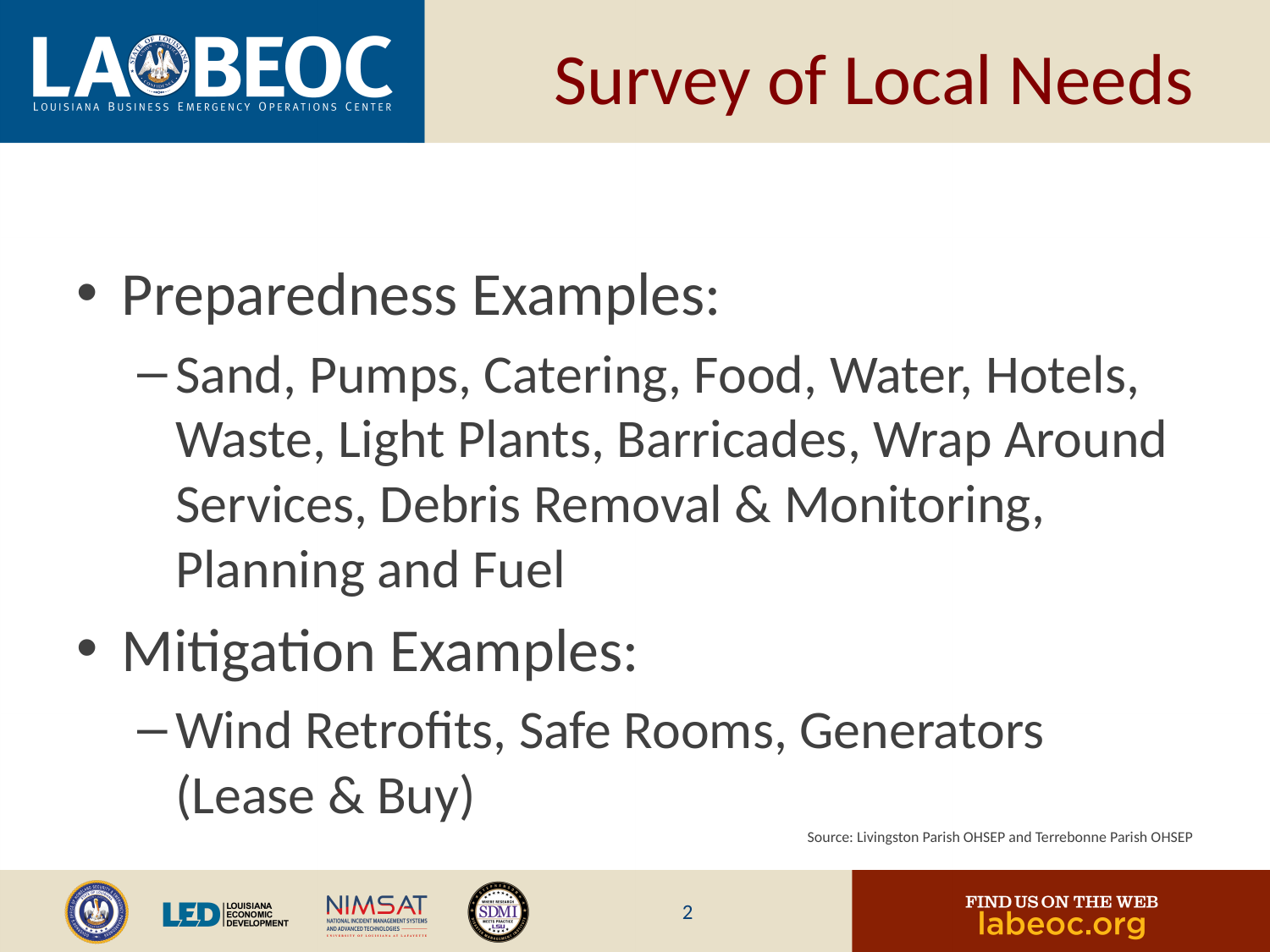

# Survey of Local Needs
Preparedness Examples:
Sand, Pumps, Catering, Food, Water, Hotels, Waste, Light Plants, Barricades, Wrap Around Services, Debris Removal & Monitoring, Planning and Fuel
Mitigation Examples:
Wind Retrofits, Safe Rooms, Generators (Lease & Buy)
Source: Livingston Parish OHSEP and Terrebonne Parish OHSEP

2